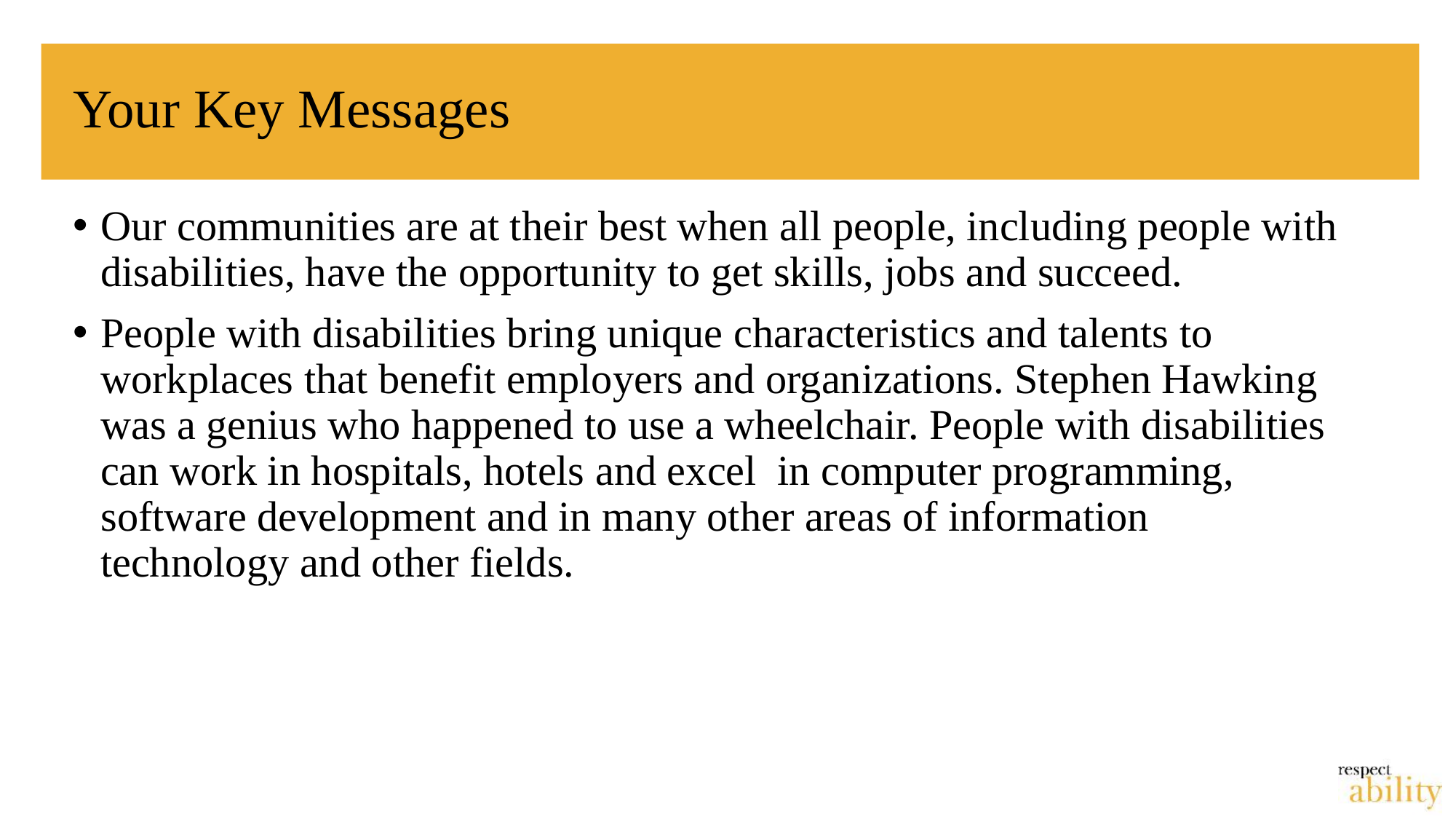

# Your Key Messages
Our communities are at their best when all people, including people with disabilities, have the opportunity to get skills, jobs and succeed.
People with disabilities bring unique characteristics and talents to workplaces that benefit employers and organizations. Stephen Hawking was a genius who happened to use a wheelchair. People with disabilities can work in hospitals, hotels and excel  in computer programming, software development and in many other areas of information technology and other fields.